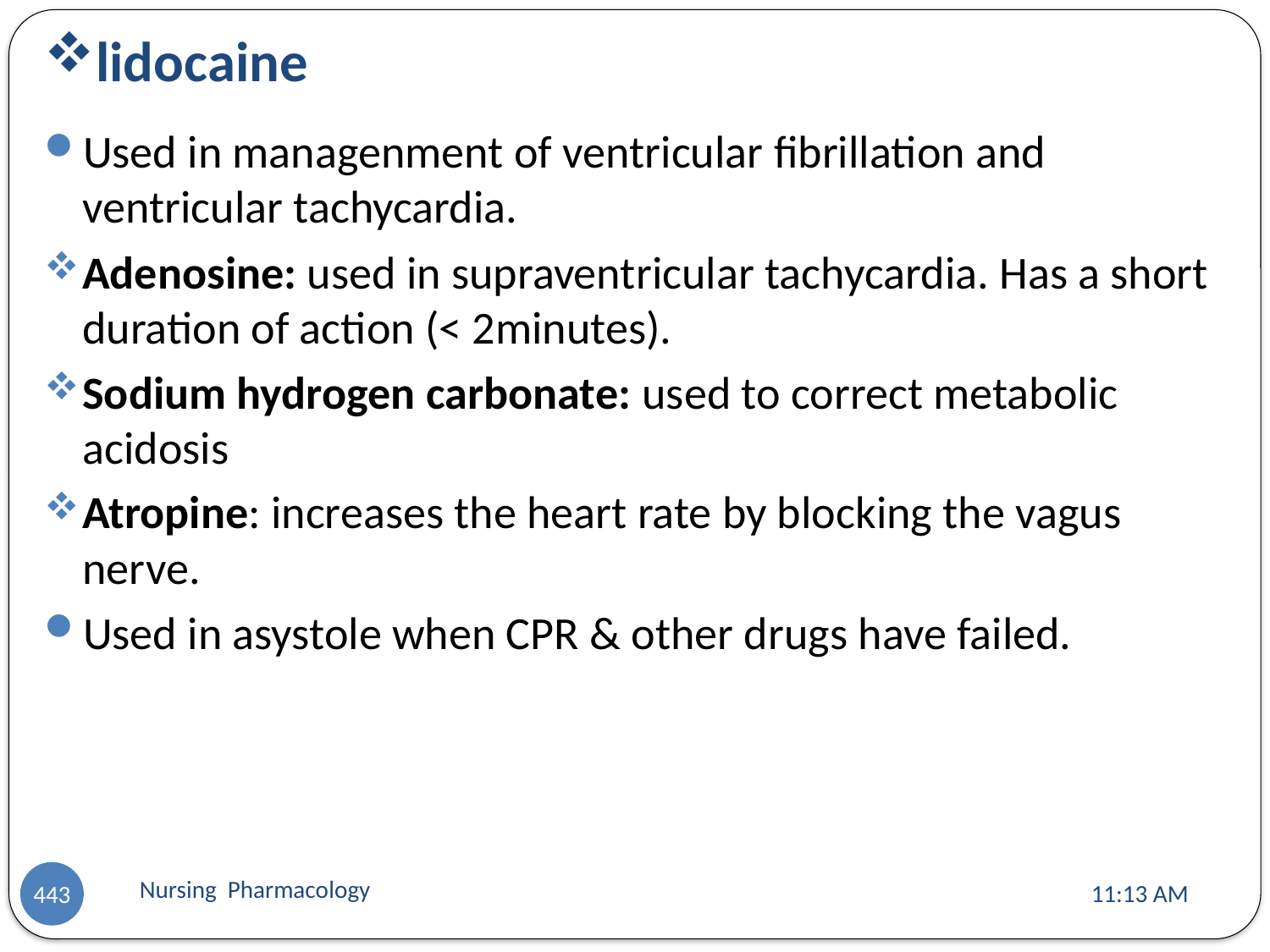

# lidocaine
Used in managenment of ventricular fibrillation and ventricular tachycardia.
Adenosine: used in supraventricular tachycardia. Has a short duration of action (< 2minutes).
Sodium hydrogen carbonate: used to correct metabolic acidosis
Atropine: increases the heart rate by blocking the vagus nerve.
Used in asystole when CPR & other drugs have failed.
Nursing  Pharmacology
11:13 AM
443